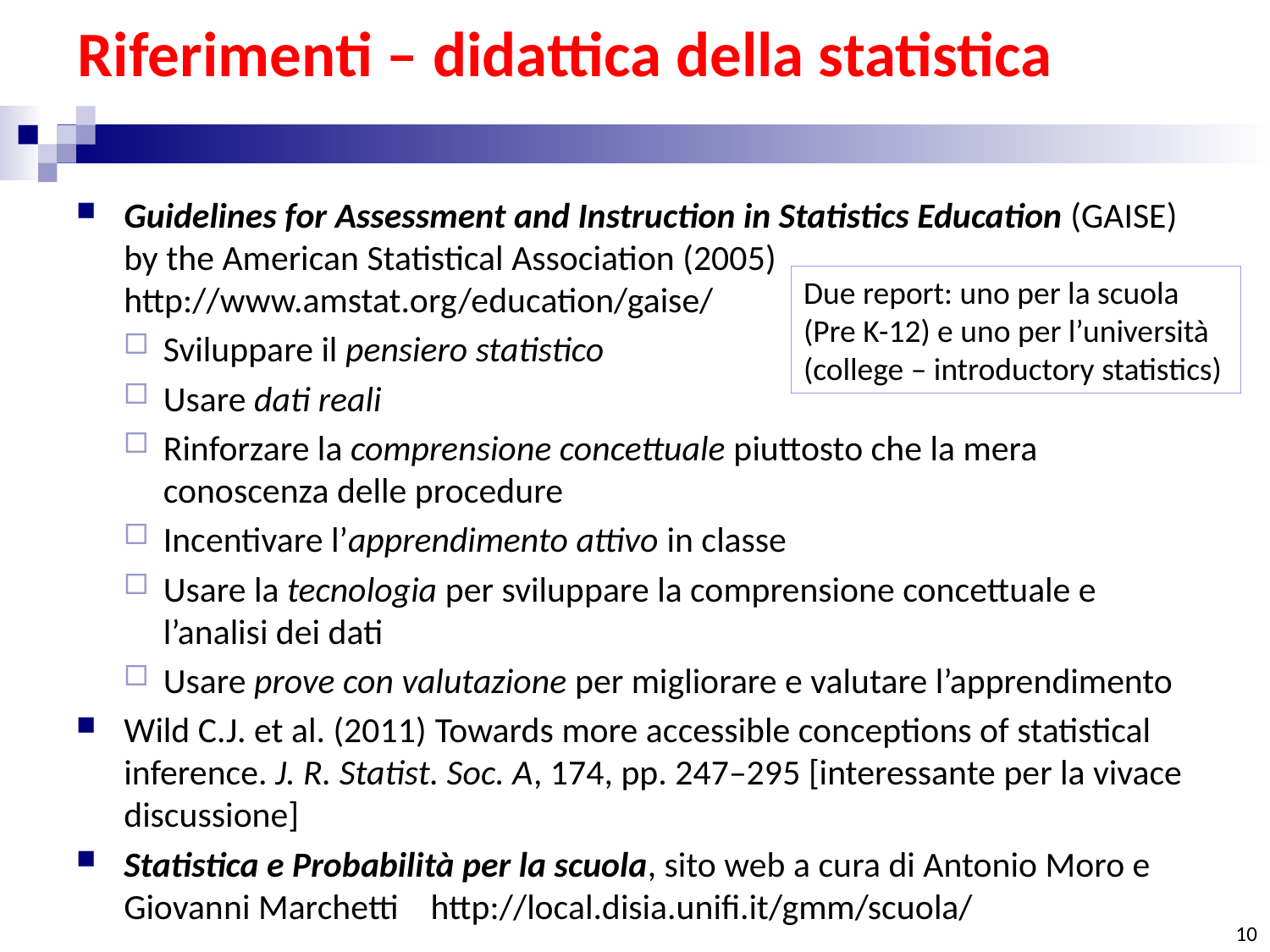

# Riferimenti – didattica della statistica
Guidelines for Assessment and Instruction in Statistics Education (GAISE) by the American Statistical Association (2005) http://www.amstat.org/education/gaise/
Sviluppare il pensiero statistico
Usare dati reali
Rinforzare la comprensione concettuale piuttosto che la mera conoscenza delle procedure
Incentivare l’apprendimento attivo in classe
Usare la tecnologia per sviluppare la comprensione concettuale e l’analisi dei dati
Usare prove con valutazione per migliorare e valutare l’apprendimento
Wild C.J. et al. (2011) Towards more accessible conceptions of statistical inference. J. R. Statist. Soc. A, 174, pp. 247–295 [interessante per la vivace discussione]
Statistica e Probabilità per la scuola, sito web a cura di Antonio Moro e Giovanni Marchetti    http://local.disia.unifi.it/gmm/scuola/

Due report: uno per la scuola (Pre K-12) e uno per l’università (college – introductory statistics)
10